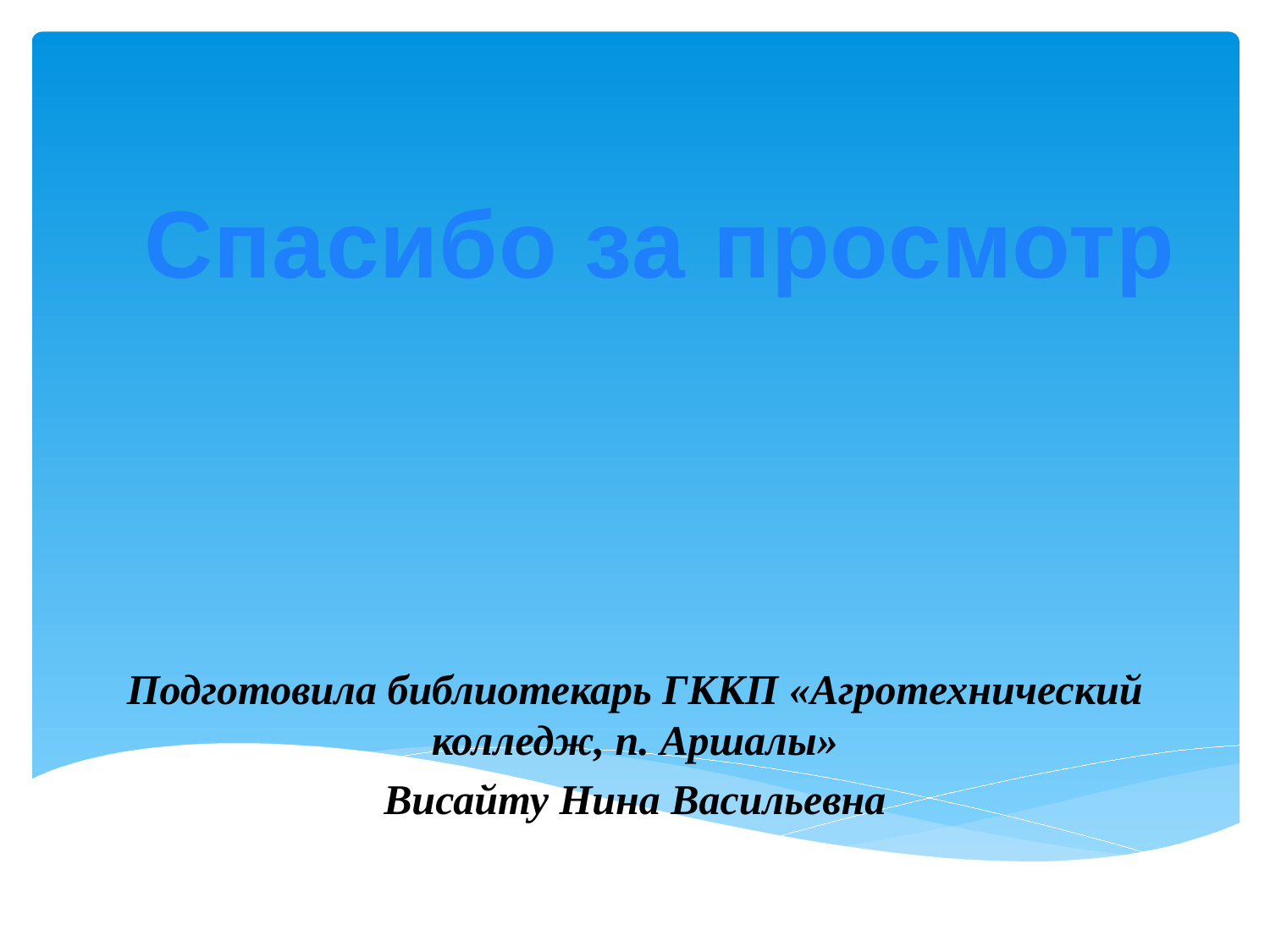

Спасибо за просмотр
#
Подготовила библиотекарь ГККП «Агротехнический колледж, п. Аршалы»
Висайту Нина Васильевна